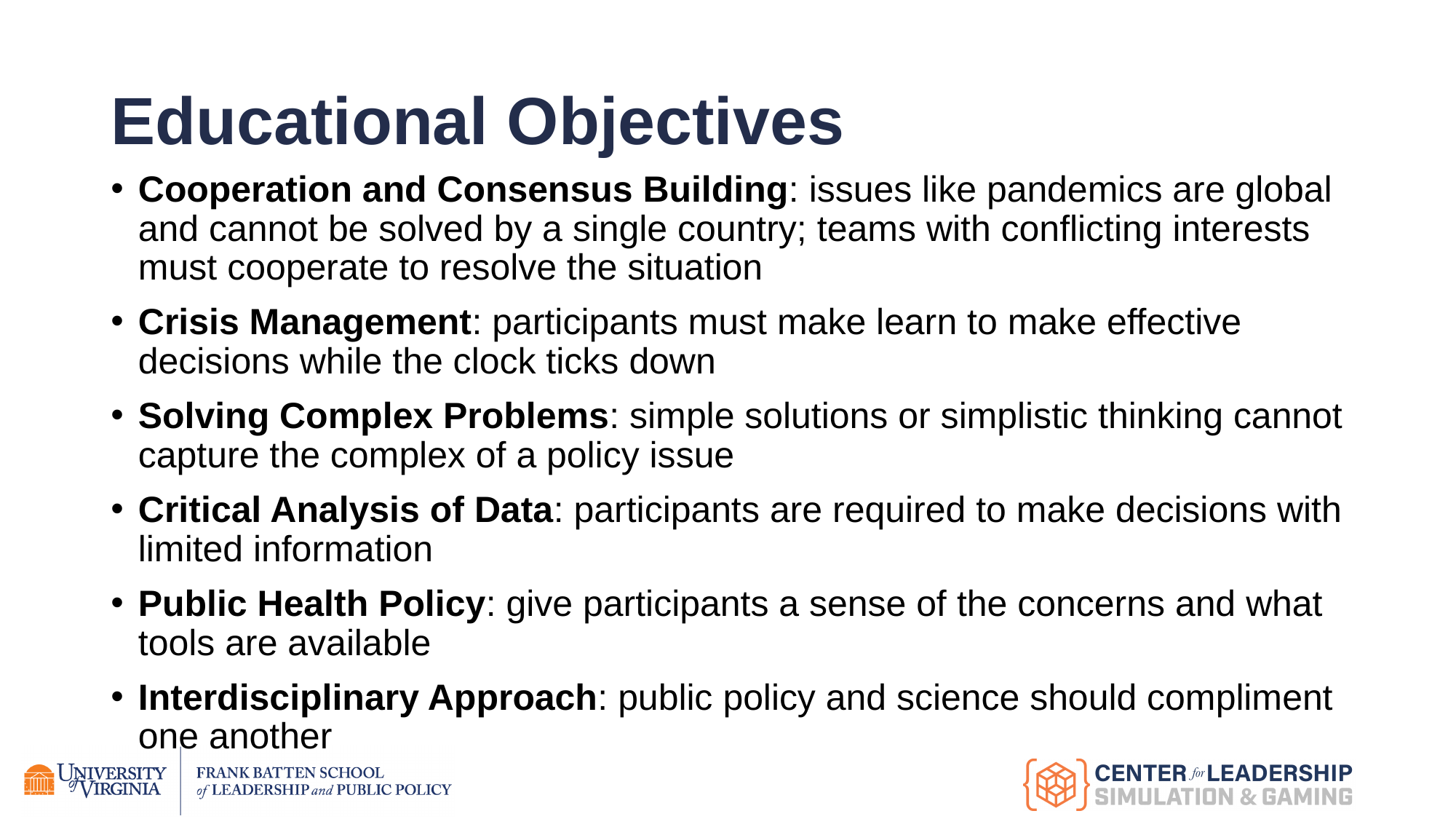

# Educational Objectives
Cooperation and Consensus Building: issues like pandemics are global and cannot be solved by a single country; teams with conflicting interests must cooperate to resolve the situation
Crisis Management: participants must make learn to make effective decisions while the clock ticks down
Solving Complex Problems: simple solutions or simplistic thinking cannot capture the complex of a policy issue
Critical Analysis of Data: participants are required to make decisions with limited information
Public Health Policy: give participants a sense of the concerns and what tools are available
Interdisciplinary Approach: public policy and science should compliment one another